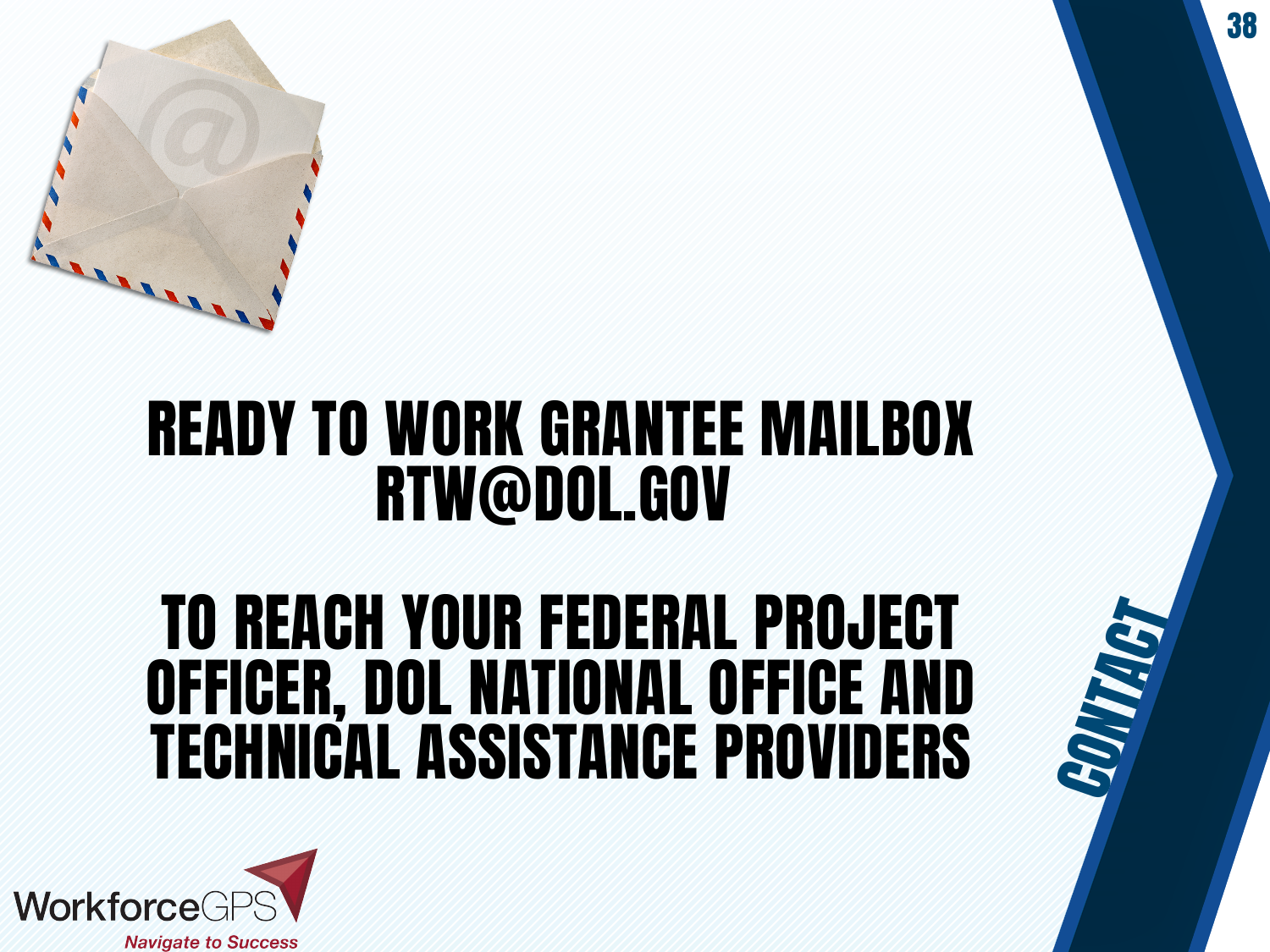

# Ready to Work Grantee Mailbox RTW@dol.gov To Reach your Federal Project Officer, DOL National Office and Technical Assistance Providers